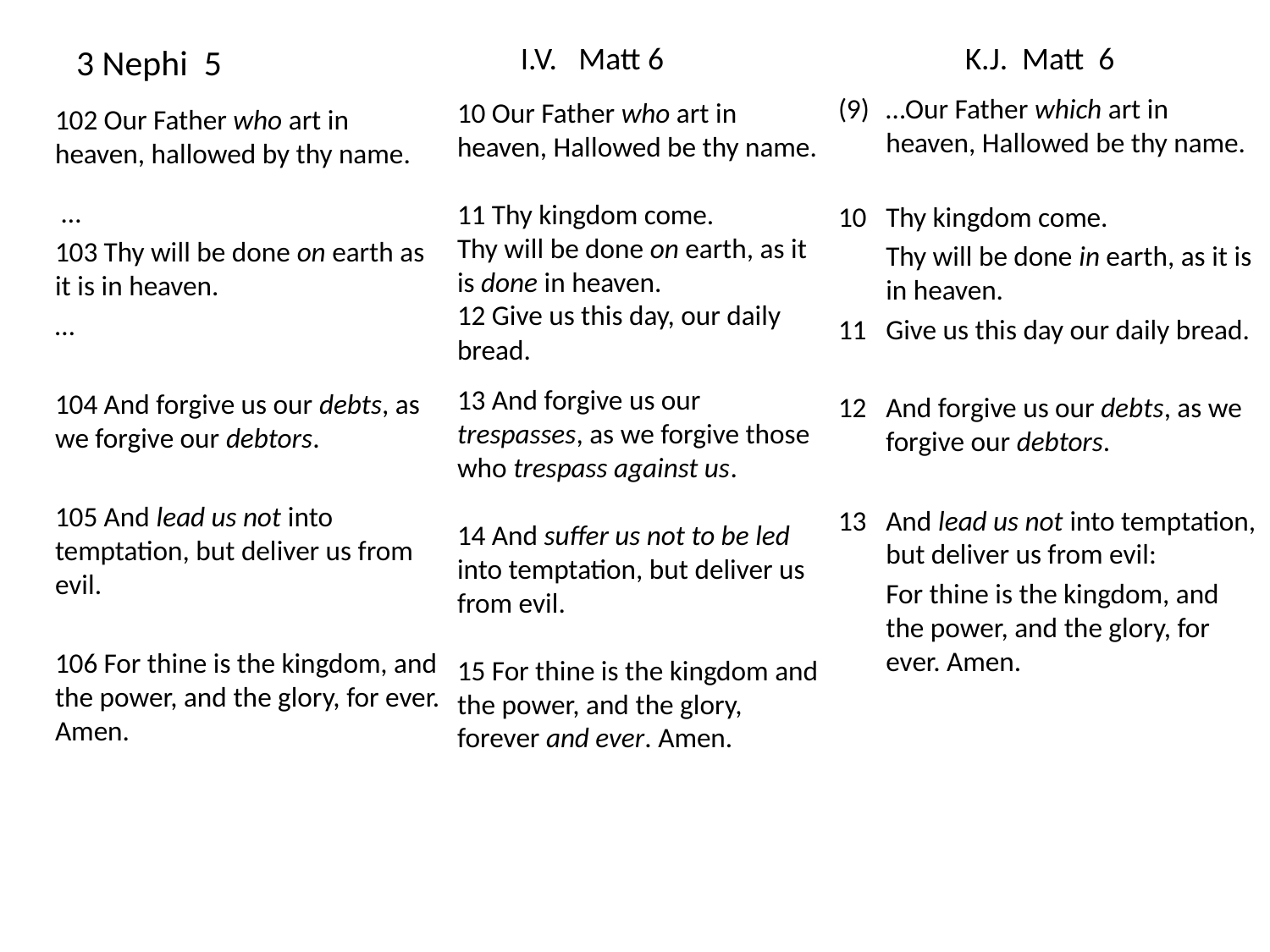

# 3 Nephi  5
I.V.   Matt 6
K.J.  Matt  6
10 Our Father who art in heaven, Hallowed be thy name.

11 Thy kingdom come.
Thy will be done on earth, as it is done in heaven.
12 Give us this day, our daily bread.

13 And forgive us our trespasses, as we forgive those who trespass against us.

14 And suffer us not to be led into temptation, but deliver us from evil.

15 For thine is the kingdom and the power, and the glory, forever and ever. Amen.
…Our Father which art in heaven, Hallowed be thy name.

10 	Thy kingdom come.
	Thy will be done in earth, as it is in heaven.
11 	Give us this day our daily bread.

12 	And forgive us our debts, as we forgive our debtors.

13 	And lead us not into temptation, but deliver us from evil:
	For thine is the kingdom, and the power, and the glory, for ever. Amen.
102 Our Father who art in heaven, hallowed by thy name.

 …
103 Thy will be done on earth as it is in heaven.
…

104 And forgive us our debts, as we forgive our debtors.

105 And lead us not into temptation, but deliver us from evil.

106 For thine is the kingdom, and the power, and the glory, for ever. Amen.